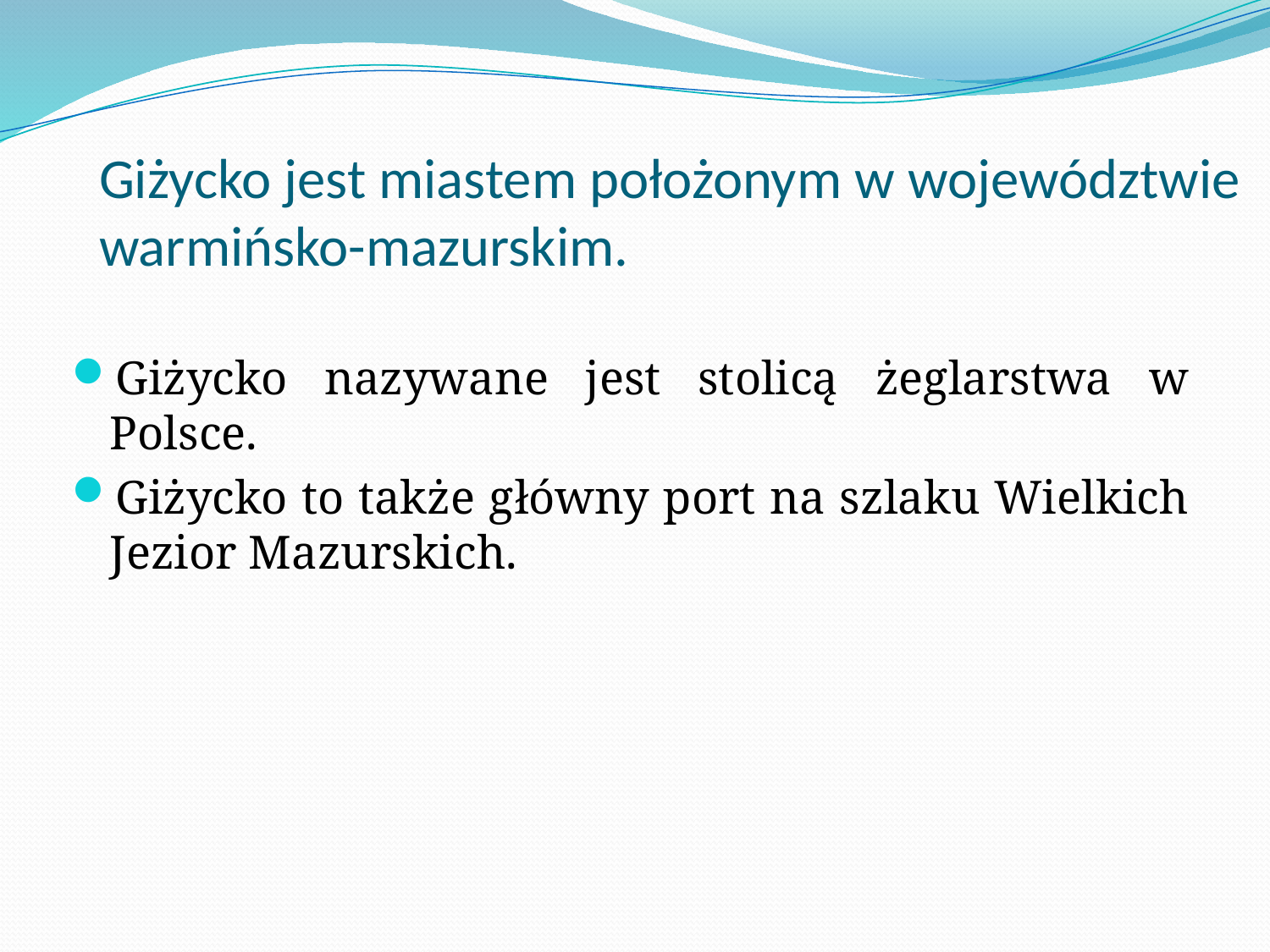

# Giżycko jest miastem położonym w województwie warmińsko-mazurskim.
Giżycko nazywane jest stolicą żeglarstwa w Polsce.
Giżycko to także główny port na szlaku Wielkich Jezior Mazurskich.